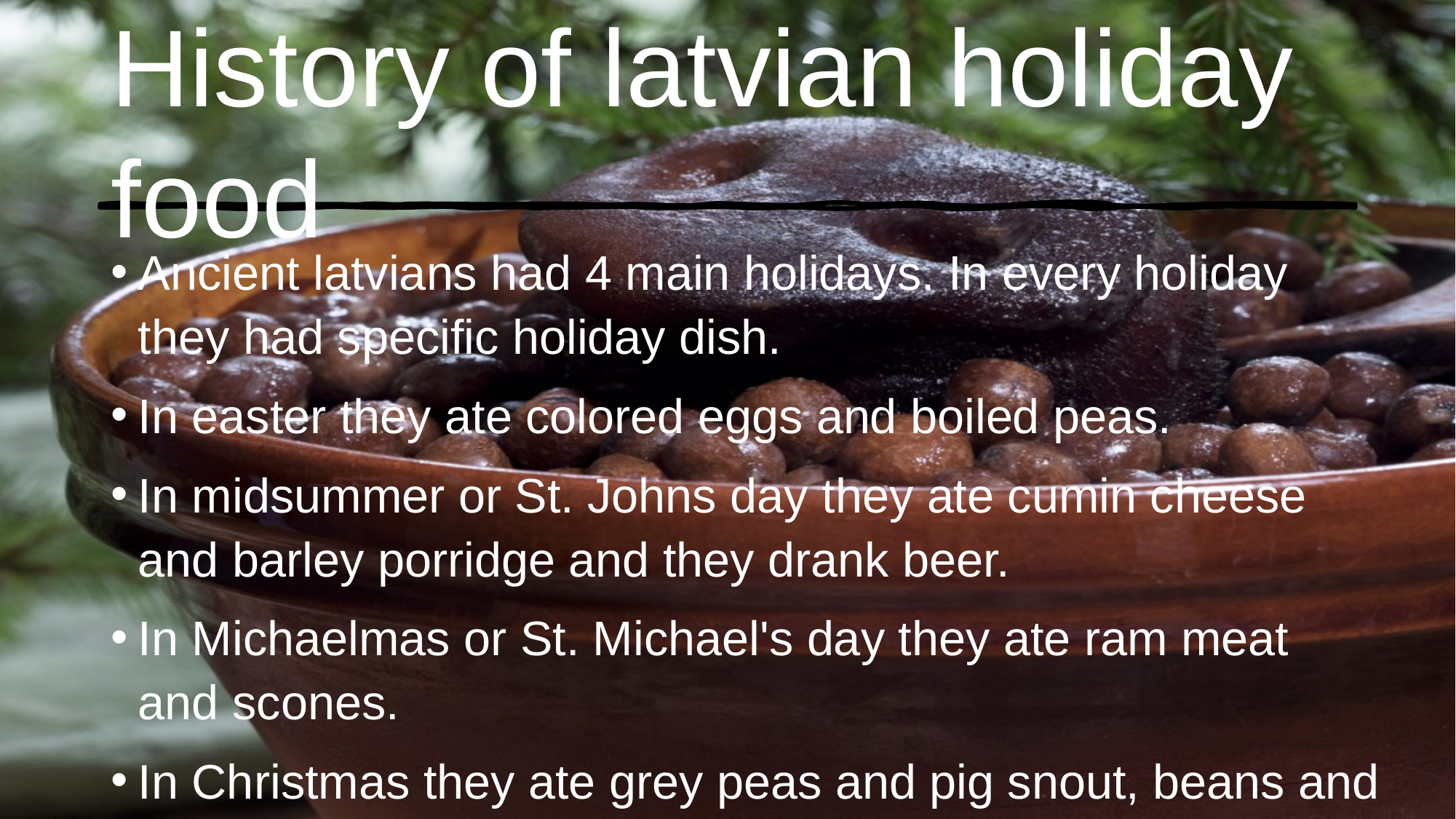

# History of latvian holiday food
Ancient latvians had 4 main holidays. In every holiday they had specific holiday dish.
In easter they ate colored eggs and boiled peas.
In midsummer or St. Johns day they ate cumin cheese and barley porridge and they drank beer.
In Michaelmas or St. Michael's day they ate ram meat and scones.
In Christmas they ate grey peas and pig snout, beans and blood sausage.